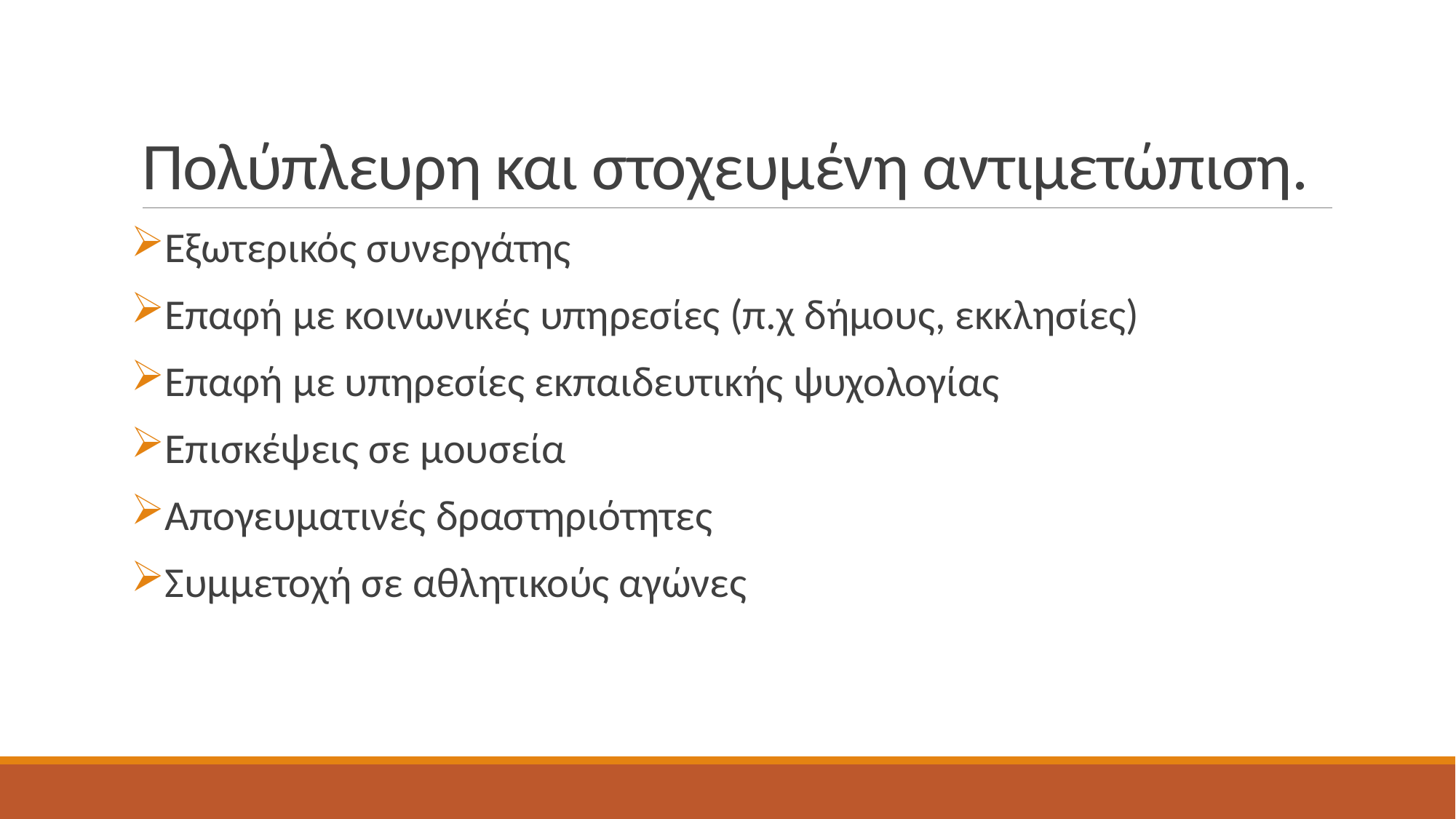

# Πολύπλευρη και στοχευμένη αντιμετώπιση.
Εξωτερικός συνεργάτης
Επαφή με κοινωνικές υπηρεσίες (π.χ δήμους, εκκλησίες)
Επαφή με υπηρεσίες εκπαιδευτικής ψυχολογίας
Επισκέψεις σε μουσεία
Απογευματινές δραστηριότητες
Συμμετοχή σε αθλητικούς αγώνες